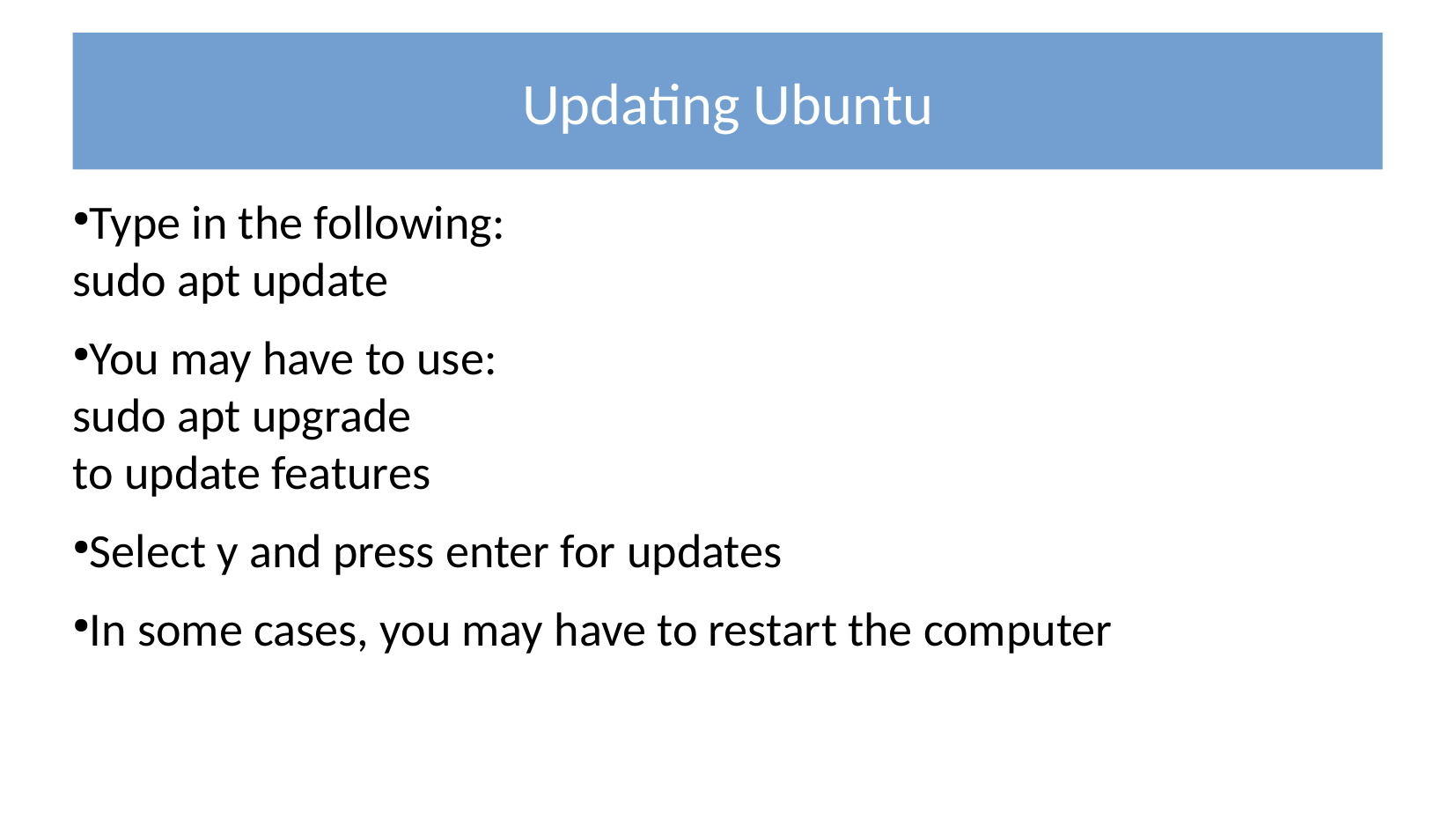

Updating Ubuntu
Type in the following:
sudo apt update
You may have to use:
sudo apt upgrade
to update features
Select y and press enter for updates
In some cases, you may have to restart the computer